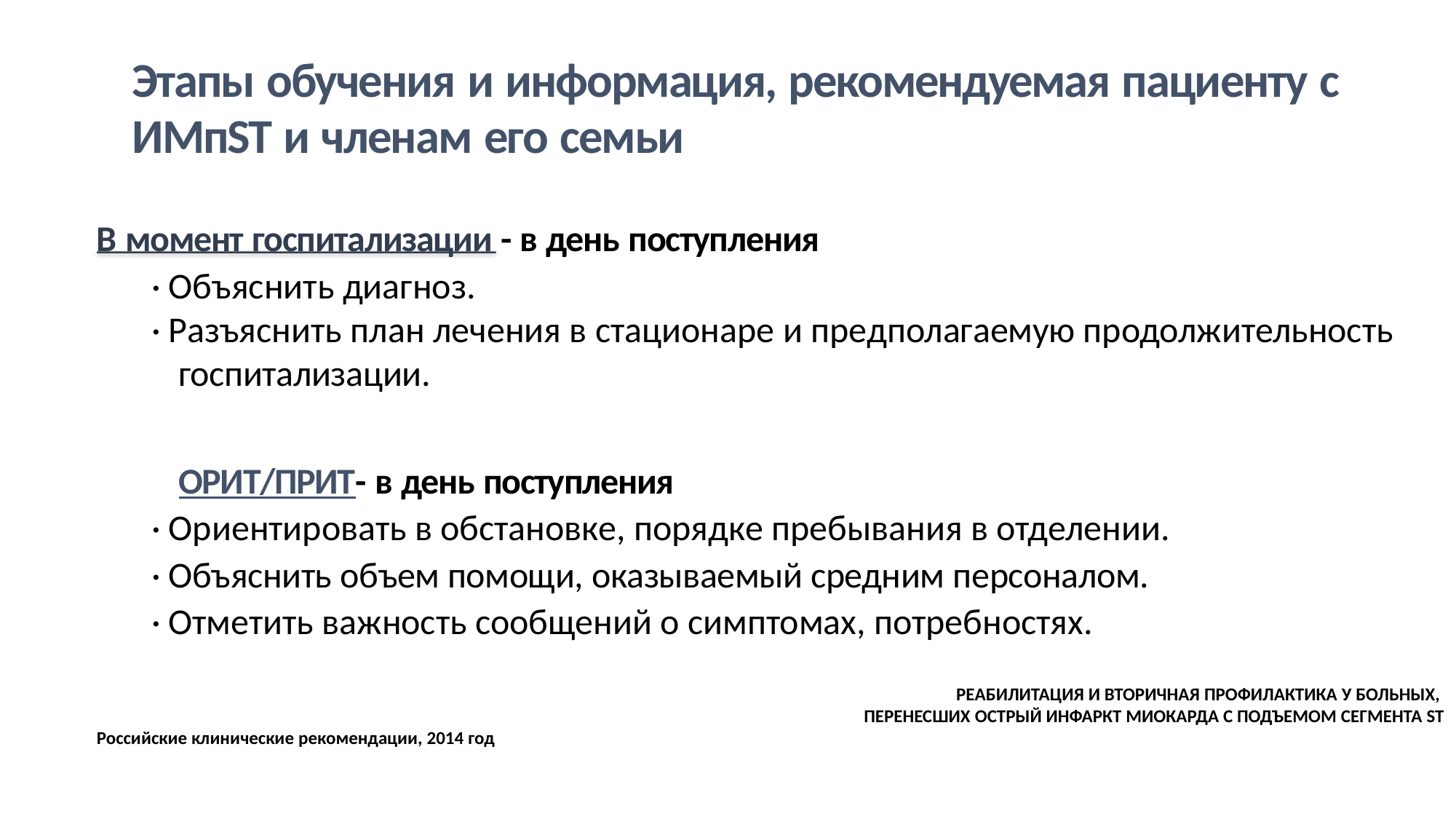

Этапы обучения и информация, рекомендуемая пациенту с ИМпST и членам его семьи

В момент госпитализации - в день поступления
· Объяснить диагноз.
· Разъяснить план лечения в стационаре и предполагаемую продолжительность
госпитализации.

ОРИТ/ПРИТ- в день поступления
· Ориентировать в обстановке, порядке пребывания в отделении.
· Объяснить объем помощи, оказываемый средним персоналом.
· Отметить важность сообщений о симптомах, потребностях.

РЕАБИЛИТАЦИЯ И ВТОРИЧНАЯ ПРОФИЛАКТИКА У БОЛЬНЫХ,
ПЕРЕНЕСШИХ ОСТРЫЙ ИНФАРКТ МИОКАРДА С ПОДЪЕМОМ СЕГМЕНТА ST
Российские клинические рекомендации, 2014 год